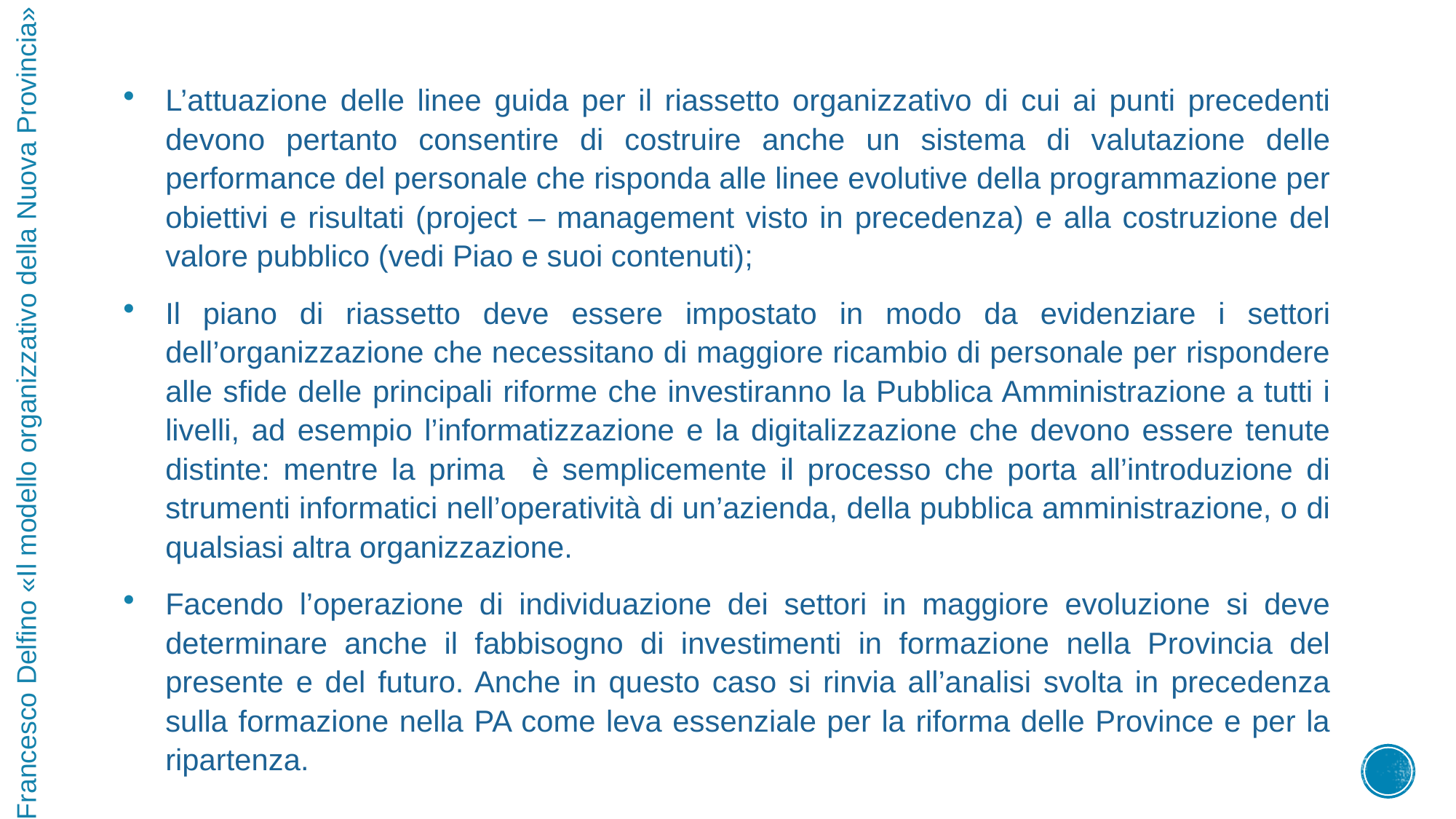

L’attuazione delle linee guida per il riassetto organizzativo di cui ai punti precedenti devono pertanto consentire di costruire anche un sistema di valutazione delle performance del personale che risponda alle linee evolutive della programmazione per obiettivi e risultati (project – management visto in precedenza) e alla costruzione del valore pubblico (vedi Piao e suoi contenuti);
Il piano di riassetto deve essere impostato in modo da evidenziare i settori dell’organizzazione che necessitano di maggiore ricambio di personale per rispondere alle sfide delle principali riforme che investiranno la Pubblica Amministrazione a tutti i livelli, ad esempio l’informatizzazione e la digitalizzazione che devono essere tenute distinte: mentre la prima  è semplicemente il processo che porta all’introduzione di strumenti informatici nell’operatività di un’azienda, della pubblica amministrazione, o di qualsiasi altra organizzazione.
Facendo l’operazione di individuazione dei settori in maggiore evoluzione si deve determinare anche il fabbisogno di investimenti in formazione nella Provincia del presente e del futuro. Anche in questo caso si rinvia all’analisi svolta in precedenza sulla formazione nella PA come leva essenziale per la riforma delle Province e per la ripartenza.
Francesco Delfino «Il modello organizzativo della Nuova Provincia»